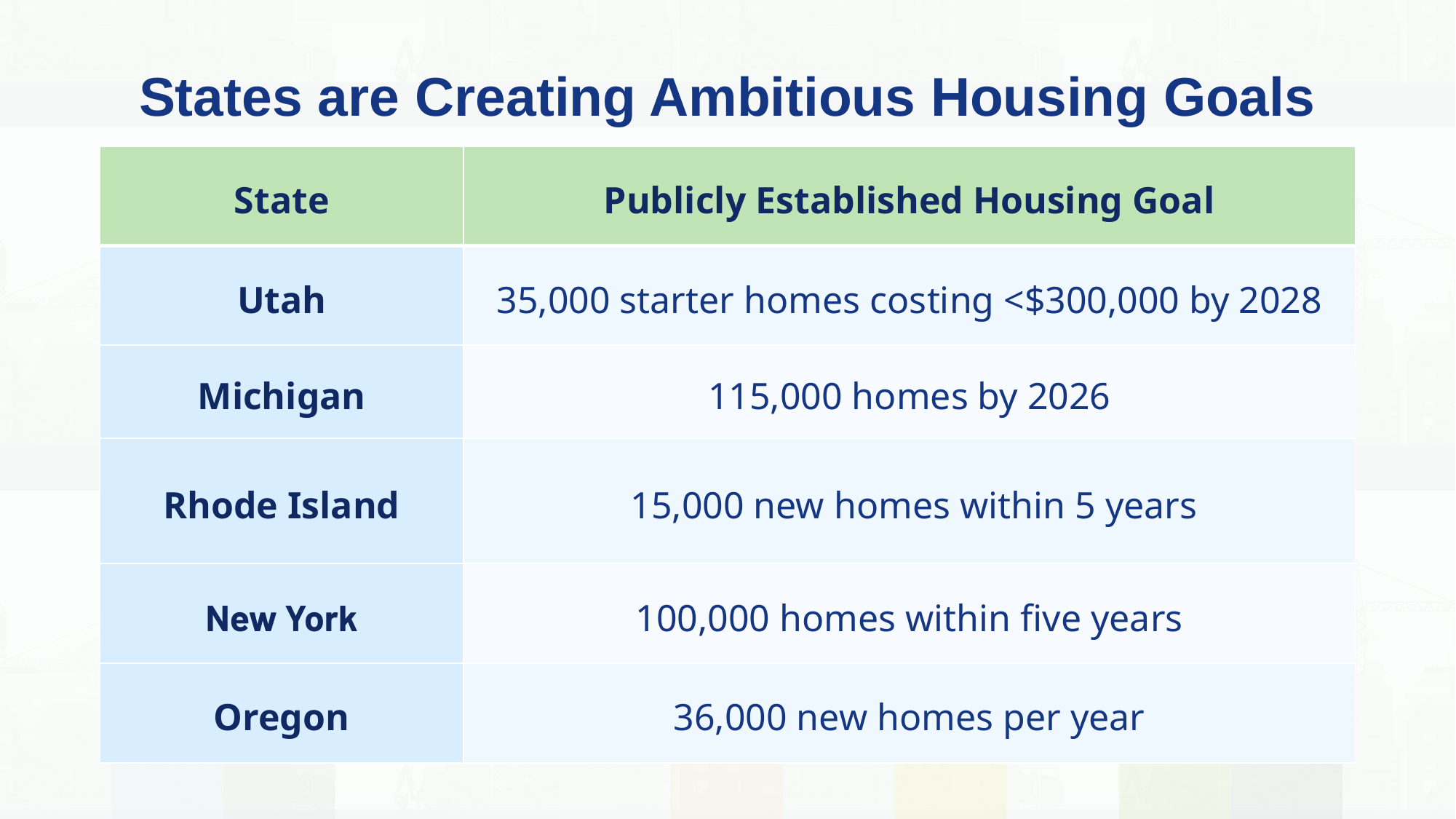

# States are Creating Ambitious Housing Goals
| State | Publicly Established Housing Goal |
| --- | --- |
| Utah | 35,000 starter homes costing <$300,000 by 2028 |
| Michigan | 115,000 homes by 2026 |
| Rhode Island | 15,000 new homes within 5 years |
| New York | 100,000 homes within five years |
| Oregon | 36,000 new homes per year |